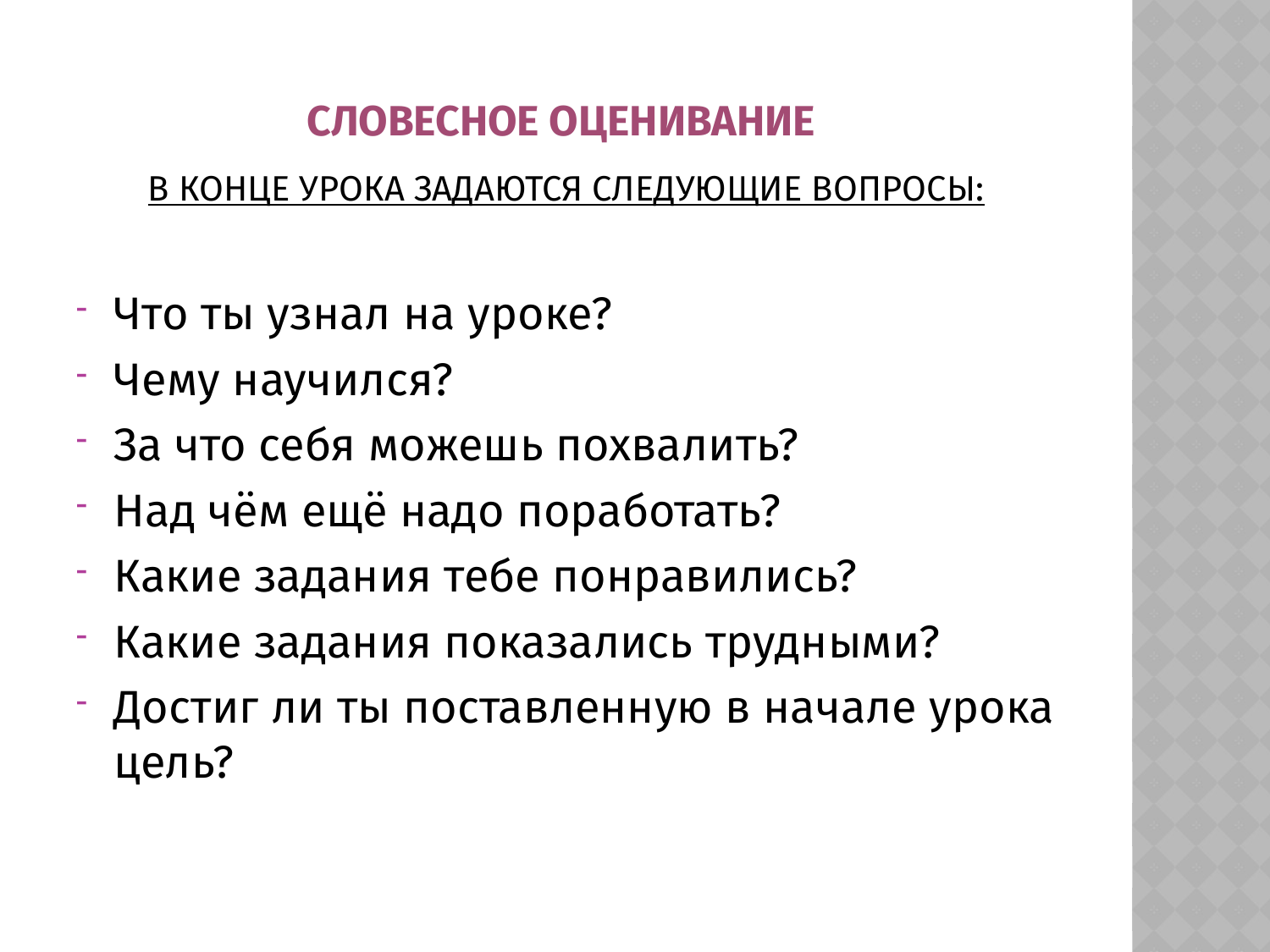

# СЛОВЕСНОЕ ОЦЕНИВАНИЕ в конце урока задаются следующие вопросы:
Что ты узнал на уроке?
Чему научился?
За что себя можешь похвалить?
Над чём ещё надо поработать?
Какие задания тебе понравились?
Какие задания показались трудными?
Достиг ли ты поставленную в начале урока цель?